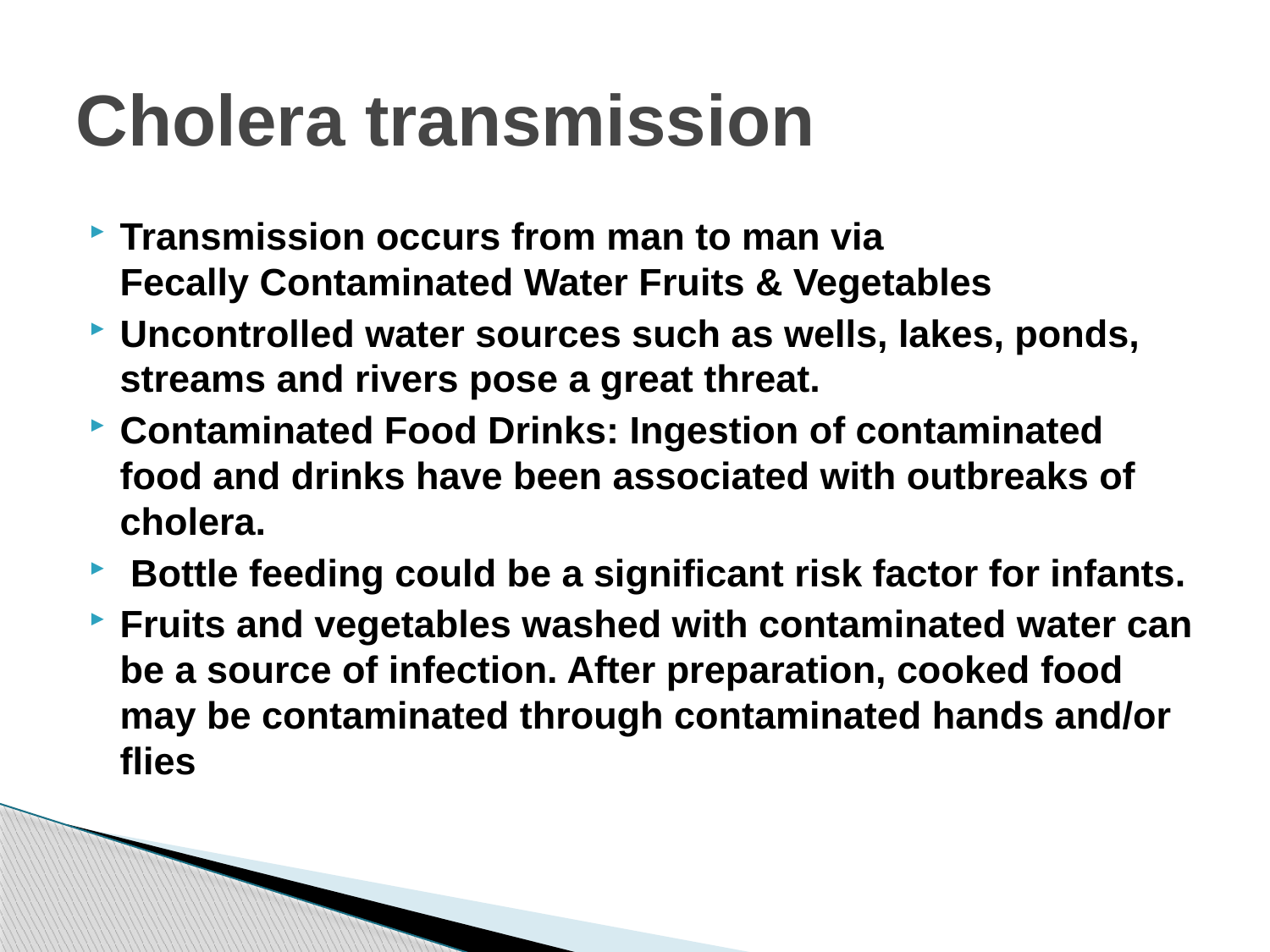

# Cholera transmission
Transmission occurs from man to man via
Fecally Contaminated Water Fruits & Vegetables
Uncontrolled water sources such as wells, lakes, ponds, streams and rivers pose a great threat.
Contaminated Food Drinks: Ingestion of contaminated food and drinks have been associated with outbreaks of cholera.
 Bottle feeding could be a significant risk factor for infants.
Fruits and vegetables washed with contaminated water can be a source of infection. After preparation, cooked food may be contaminated through contaminated hands and/or flies